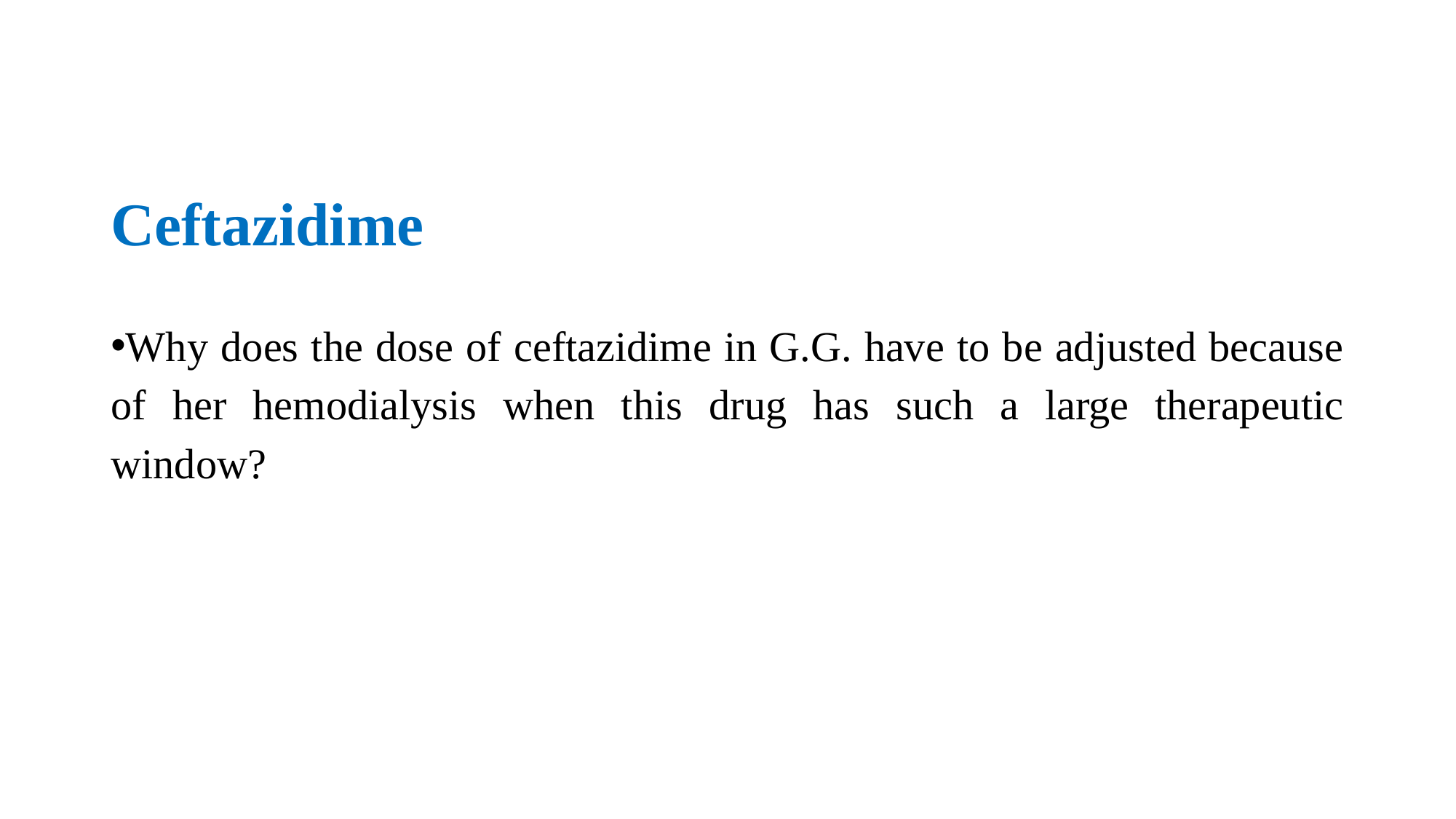

# Ceftazidime
Why does the dose of ceftazidime in G.G. have to be adjusted because of her hemodialysis when this drug has such a large therapeutic window?